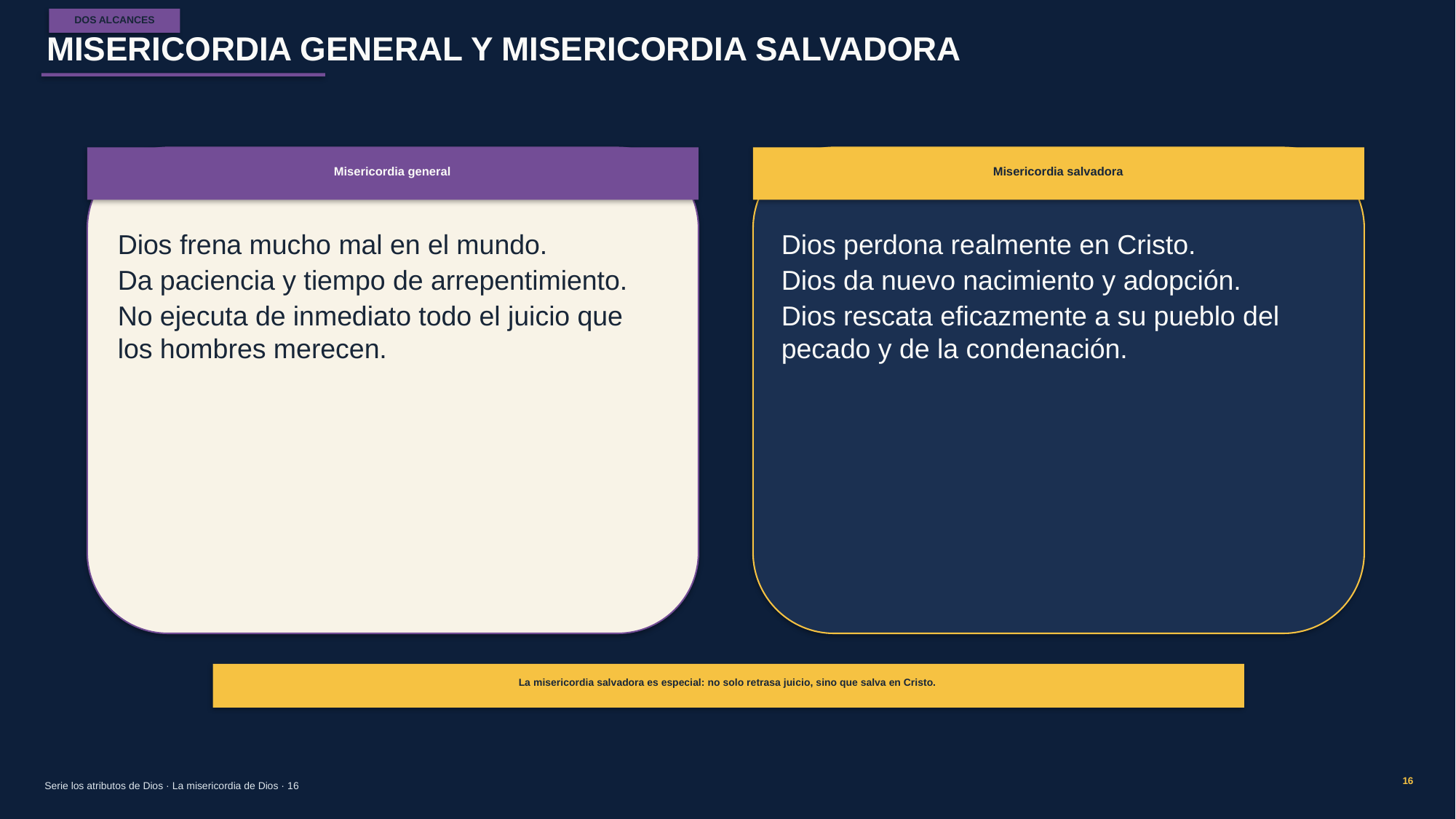

DOS ALCANCES
MISERICORDIA GENERAL Y MISERICORDIA SALVADORA

Misericordia general
Misericordia salvadora
Dios frena mucho mal en el mundo.
Da paciencia y tiempo de arrepentimiento.
No ejecuta de inmediato todo el juicio que los hombres merecen.
Dios perdona realmente en Cristo.
Dios da nuevo nacimiento y adopción.
Dios rescata eficazmente a su pueblo del pecado y de la condenación.

La misericordia salvadora es especial: no solo retrasa juicio, sino que salva en Cristo.
16
Serie los atributos de Dios · La misericordia de Dios · 16